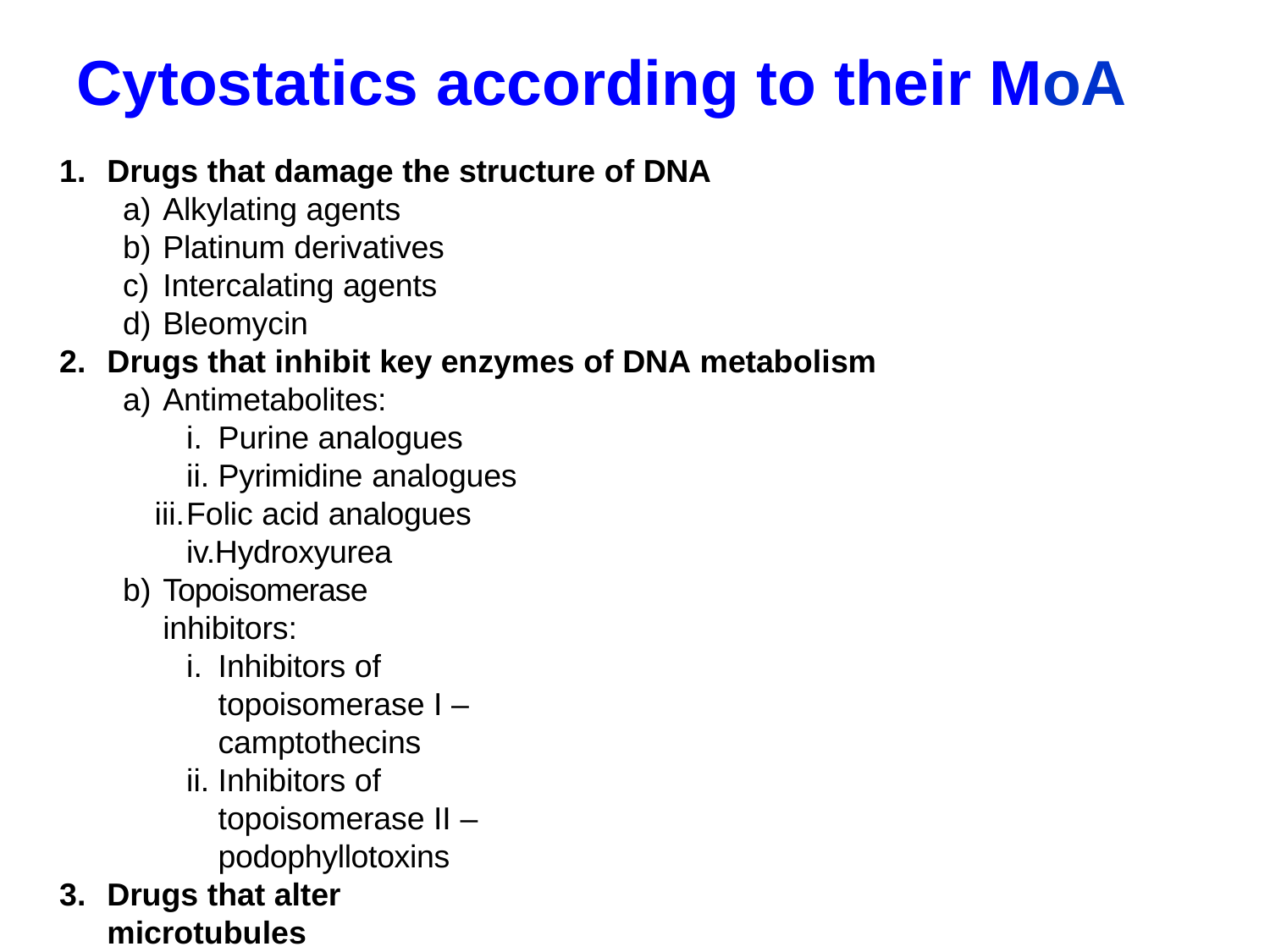

# Cytostatics according to their MoA
Drugs that damage the structure of DNA
Alkylating agents
Platinum derivatives
Intercalating agents
Bleomycin
Drugs that inhibit key enzymes of DNA metabolism
Antimetabolites:
Purine analogues
Pyrimidine analogues
Folic acid analogues  iv.Hydroxyurea
Topoisomerase inhibitors:
Inhibitors of topoisomerase I – camptothecins
Inhibitors of topoisomerase II – podophyllotoxins
Drugs that alter microtubules
Inhibitors of tubulin polymerization – Vinca alkaloids
Inhibitors of tubulin depolymerization – taxanes
Others
Drugs that inhibit protein synthesis – L-asparaginase